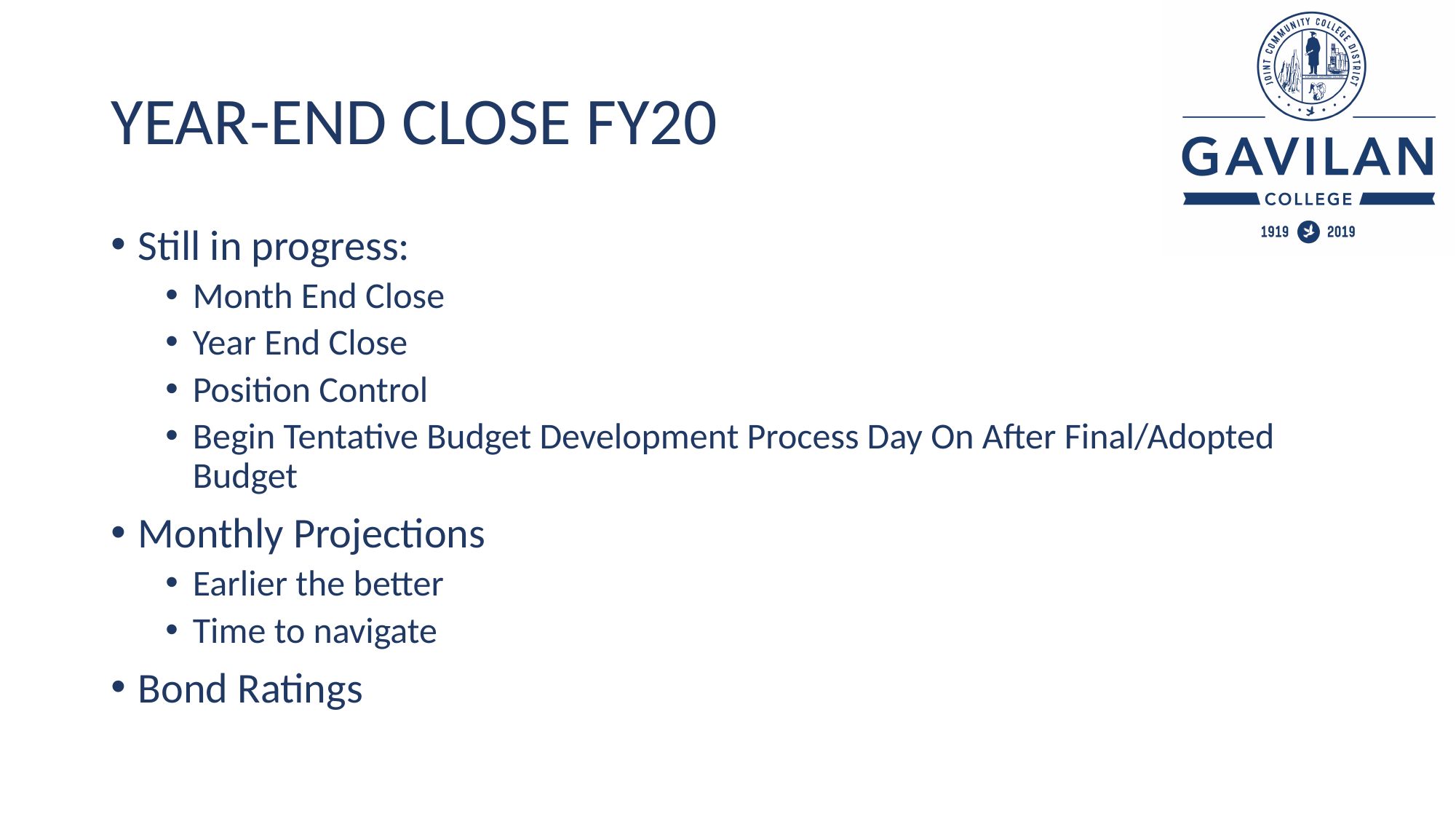

# YEAR-END CLOSE FY20
Still in progress:
Month End Close
Year End Close
Position Control
Begin Tentative Budget Development Process Day On After Final/Adopted Budget
Monthly Projections
Earlier the better
Time to navigate
Bond Ratings